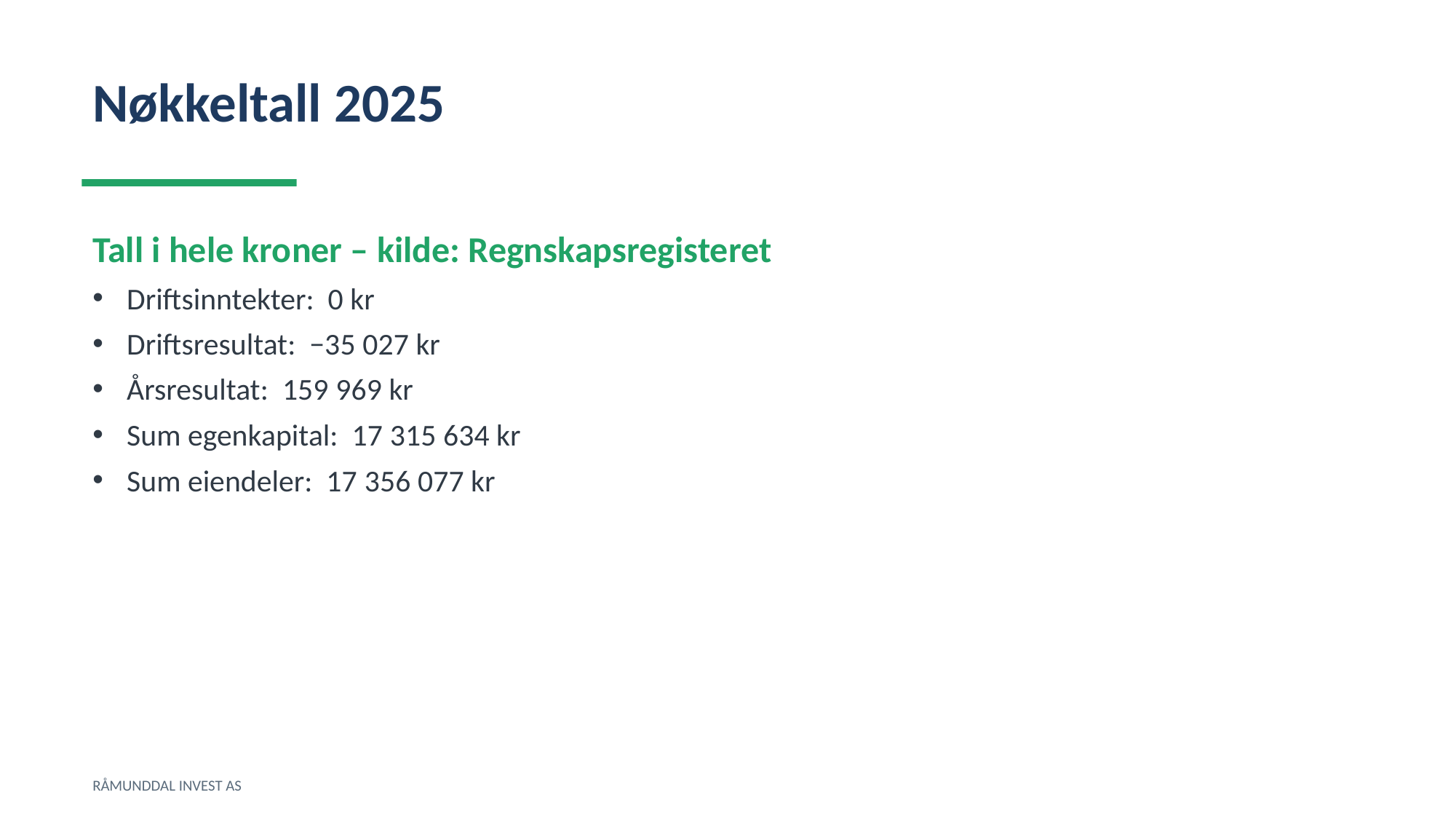

Nøkkeltall 2025

Tall i hele kroner – kilde: Regnskapsregisteret
Driftsinntekter:  0 kr
Driftsresultat:  −35 027 kr
Årsresultat:  159 969 kr
Sum egenkapital:  17 315 634 kr
Sum eiendeler:  17 356 077 kr
RÅMUNDDAL INVEST AS